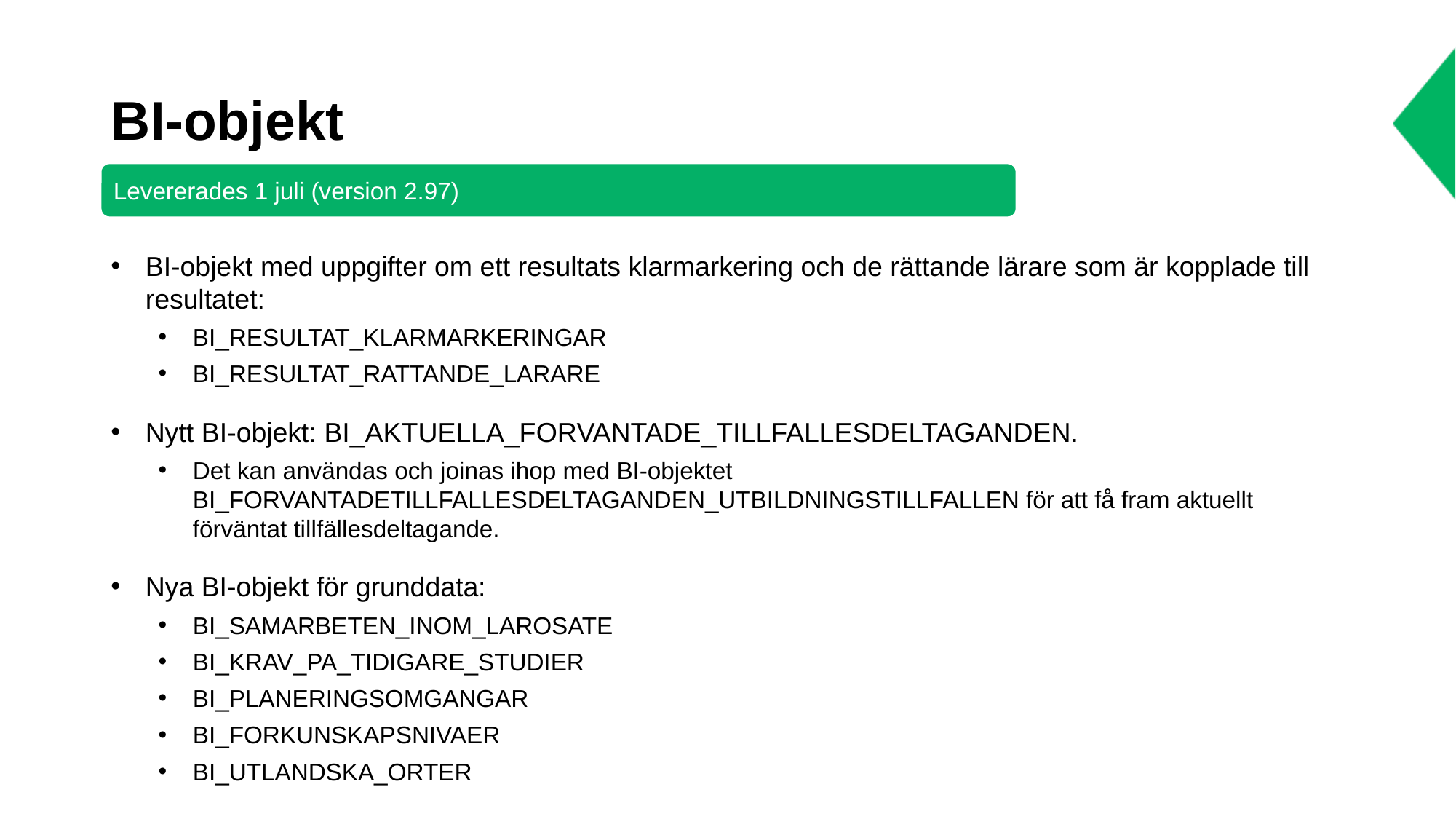

# BI-objekt
Levererades 1 juli (version 2.97)
BI-objekt med uppgifter om ett resultats klarmarkering och de rättande lärare som är kopplade till resultatet:
BI_RESULTAT_KLARMARKERINGAR
BI_RESULTAT_RATTANDE_LARARE
Nytt BI-objekt: BI_AKTUELLA_FORVANTADE_TILLFALLESDELTAGANDEN.
Det kan användas och joinas ihop med BI-objektet BI_FORVANTADETILLFALLESDELTAGANDEN_UTBILDNINGSTILLFALLEN för att få fram aktuellt förväntat tillfällesdeltagande.
Nya BI-objekt för grunddata:
BI_SAMARBETEN_INOM_LAROSATE
BI_KRAV_PA_TIDIGARE_STUDIER
BI_PLANERINGSOMGANGAR
BI_FORKUNSKAPSNIVAER
BI_UTLANDSKA_ORTER